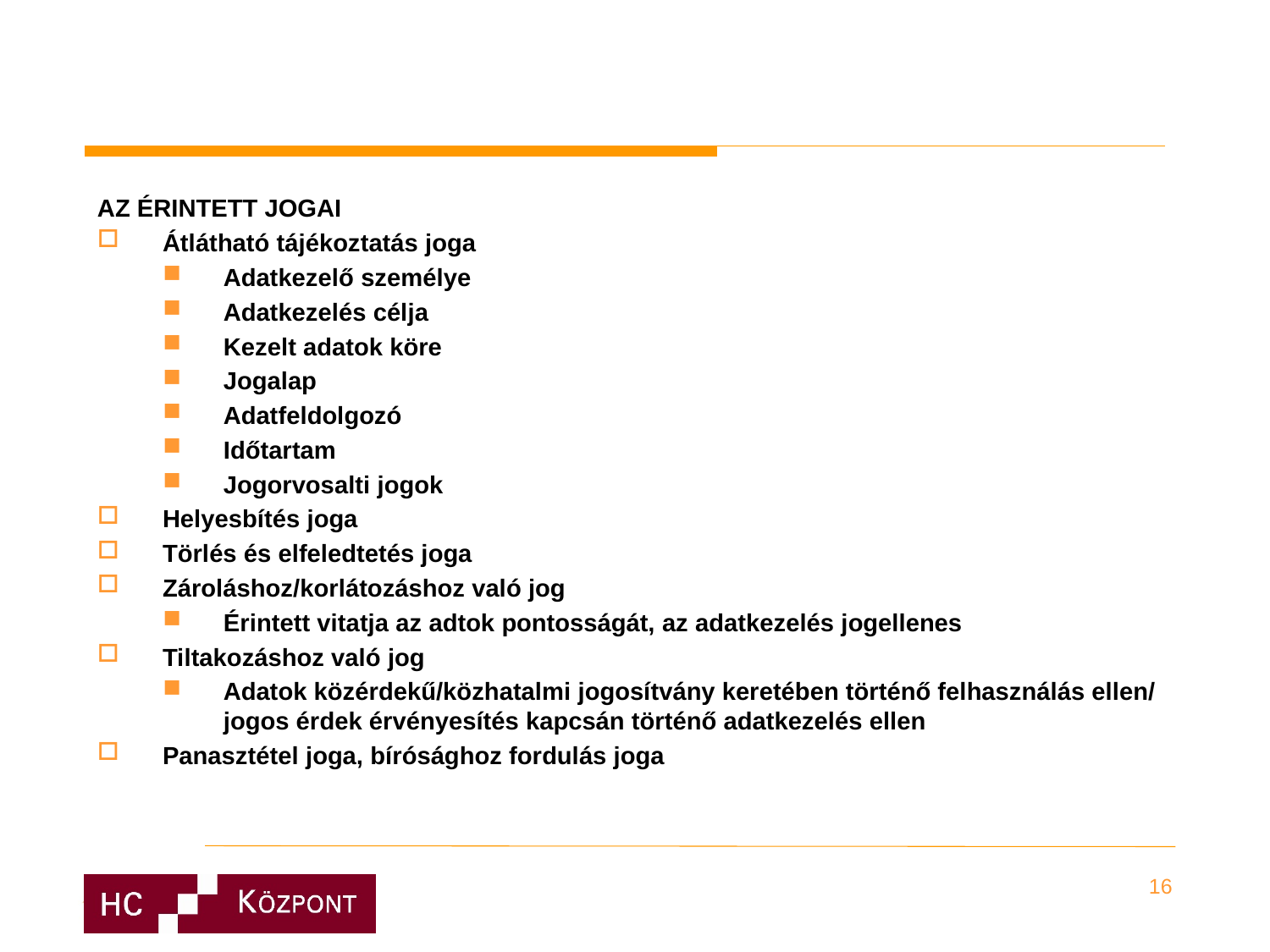

AZ ÉRINTETT JOGAI
Átlátható tájékoztatás joga
Adatkezelő személye
Adatkezelés célja
Kezelt adatok köre
Jogalap
Adatfeldolgozó
Időtartam
Jogorvosalti jogok
Helyesbítés joga
Törlés és elfeledtetés joga
Zároláshoz/korlátozáshoz való jog
Érintett vitatja az adtok pontosságát, az adatkezelés jogellenes
Tiltakozáshoz való jog
Adatok közérdekű/közhatalmi jogosítvány keretében történő felhasználás ellen/ jogos érdek érvényesítés kapcsán történő adatkezelés ellen
Panasztétel joga, bírósághoz fordulás joga

16